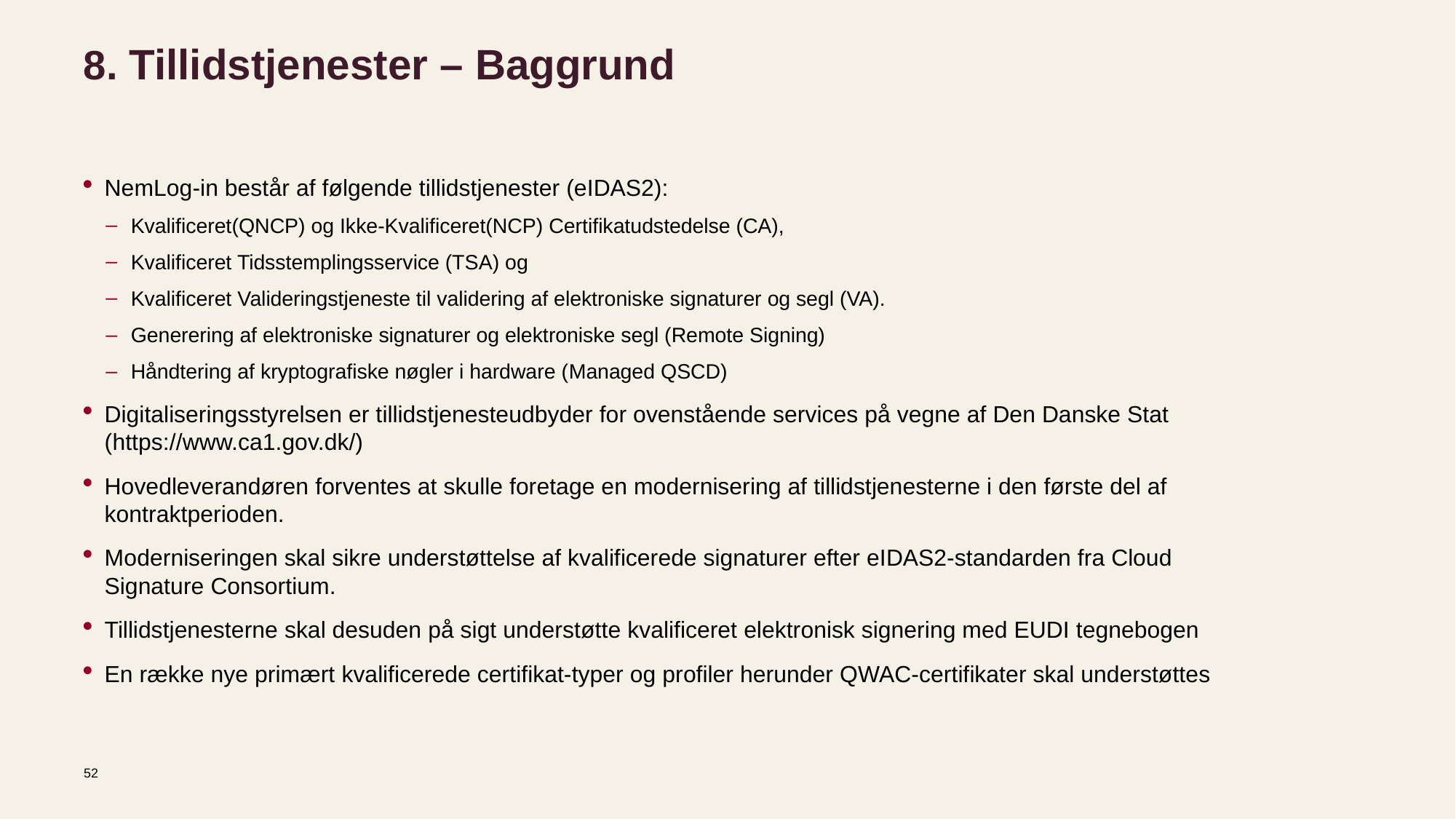

# 8. Tillidstjenester – Baggrund
NemLog-in består af følgende tillidstjenester (eIDAS2):
Kvalificeret(QNCP) og Ikke-Kvalificeret(NCP) Certifikatudstedelse (CA),
Kvalificeret Tidsstemplingsservice (TSA) og
Kvalificeret Valideringstjeneste til validering af elektroniske signaturer og segl (VA).
Generering af elektroniske signaturer og elektroniske segl (Remote Signing)
Håndtering af kryptografiske nøgler i hardware (Managed QSCD)
Digitaliseringsstyrelsen er tillidstjenesteudbyder for ovenstående services på vegne af Den Danske Stat (https://www.ca1.gov.dk/)
Hovedleverandøren forventes at skulle foretage en modernisering af tillidstjenesterne i den første del af kontraktperioden.
Moderniseringen skal sikre understøttelse af kvalificerede signaturer efter eIDAS2-standarden fra Cloud Signature Consortium.
Tillidstjenesterne skal desuden på sigt understøtte kvalificeret elektronisk signering med EUDI tegnebogen
En række nye primært kvalificerede certifikat-typer og profiler herunder QWAC-certifikater skal understøttes
52